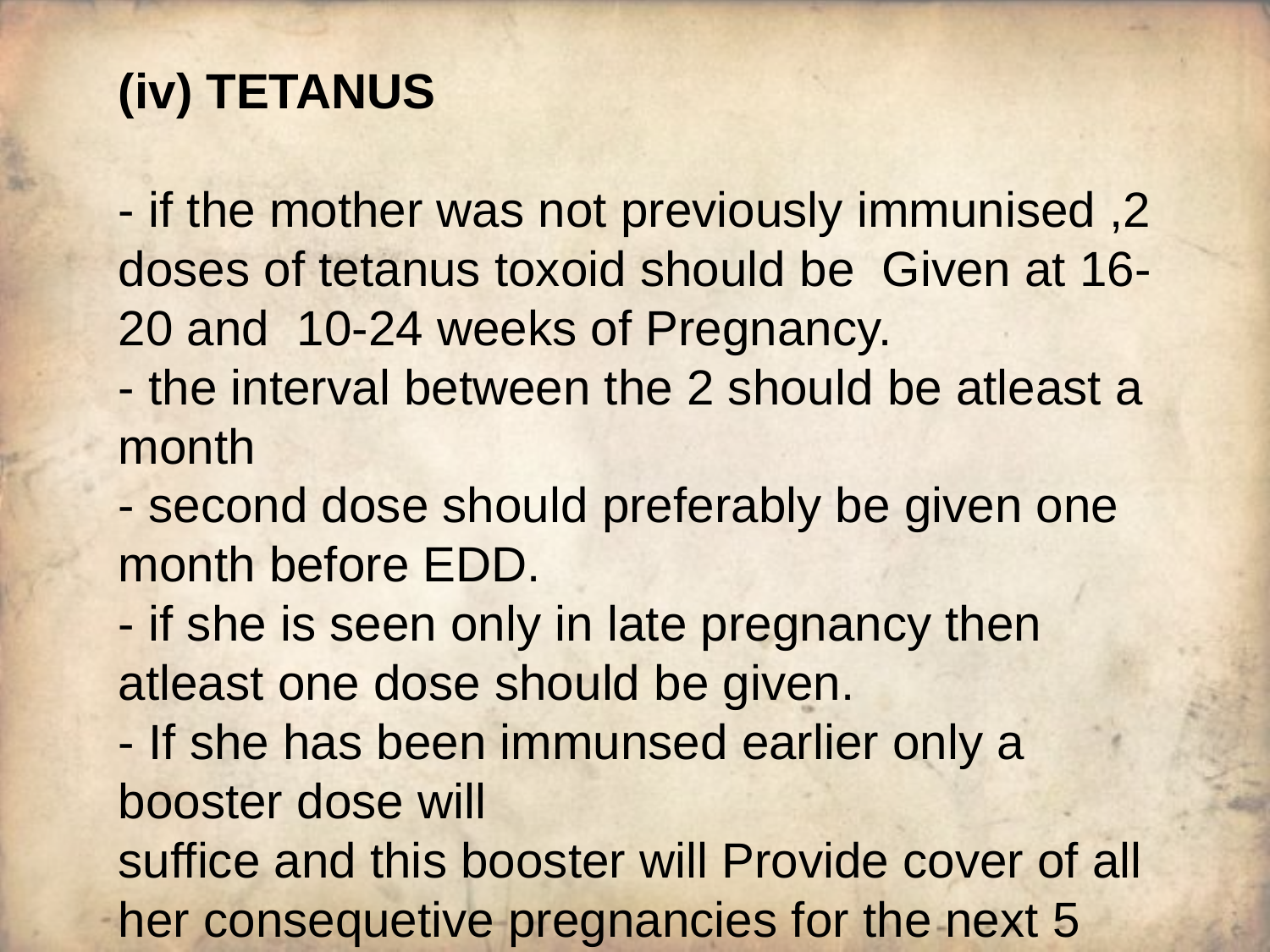

(iv) TETANUS

- if the mother was not previously immunised ,2 doses of tetanus toxoid should be  Given at 16-20 and  10-24 weeks of Pregnancy.
- the interval between the 2 should be atleast a month
- second dose should preferably be given one month before EDD.
- if she is seen only in late pregnancy then atleast one dose should be given.
- If she has been immunsed earlier only a booster dose will
suffice and this booster will Provide cover of all her consequetive pregnancies for the next 5 yrs.